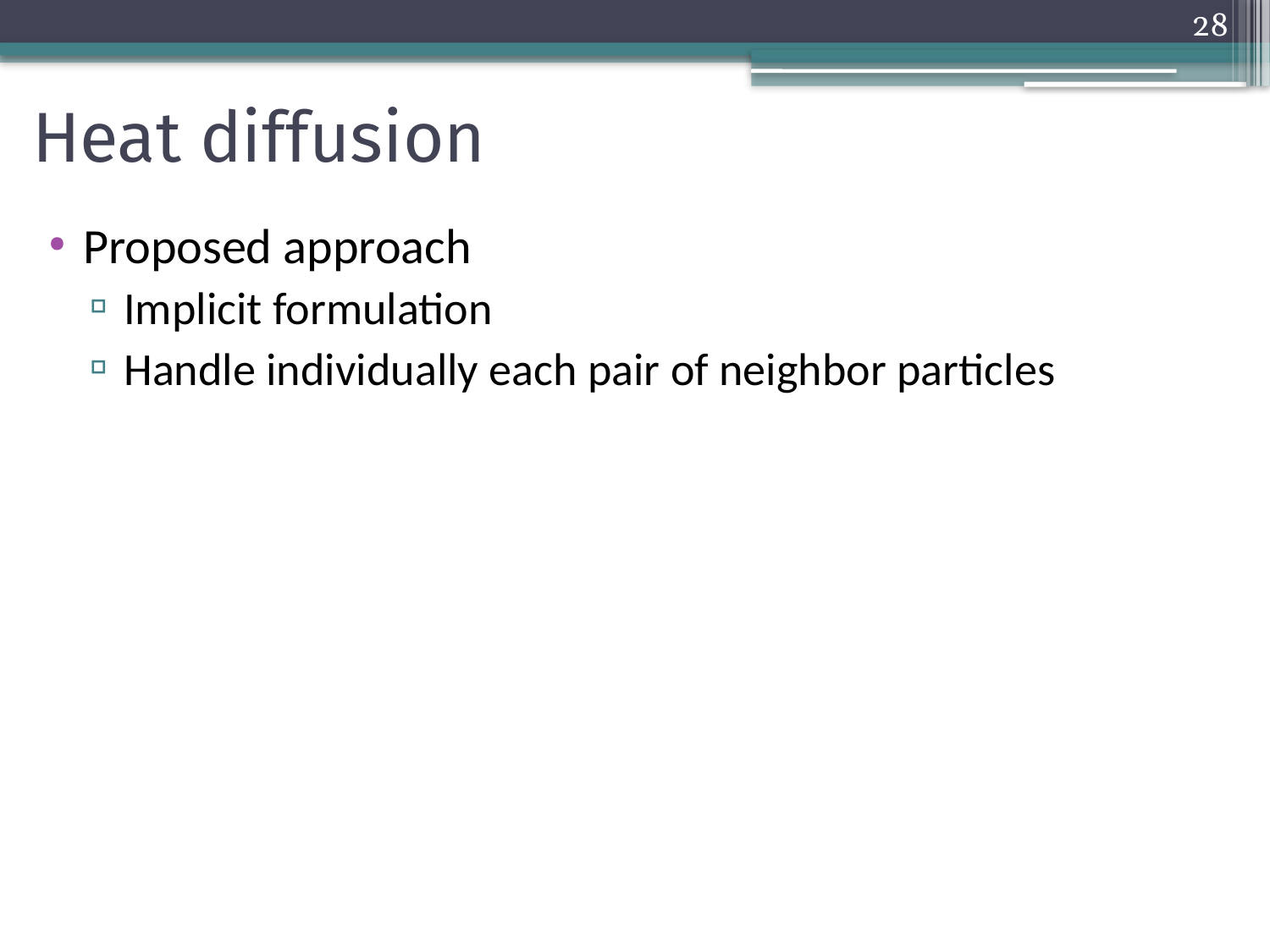

28
# Heat diffusion
Proposed approach
Implicit formulation
Handle individually each pair of neighbor particles